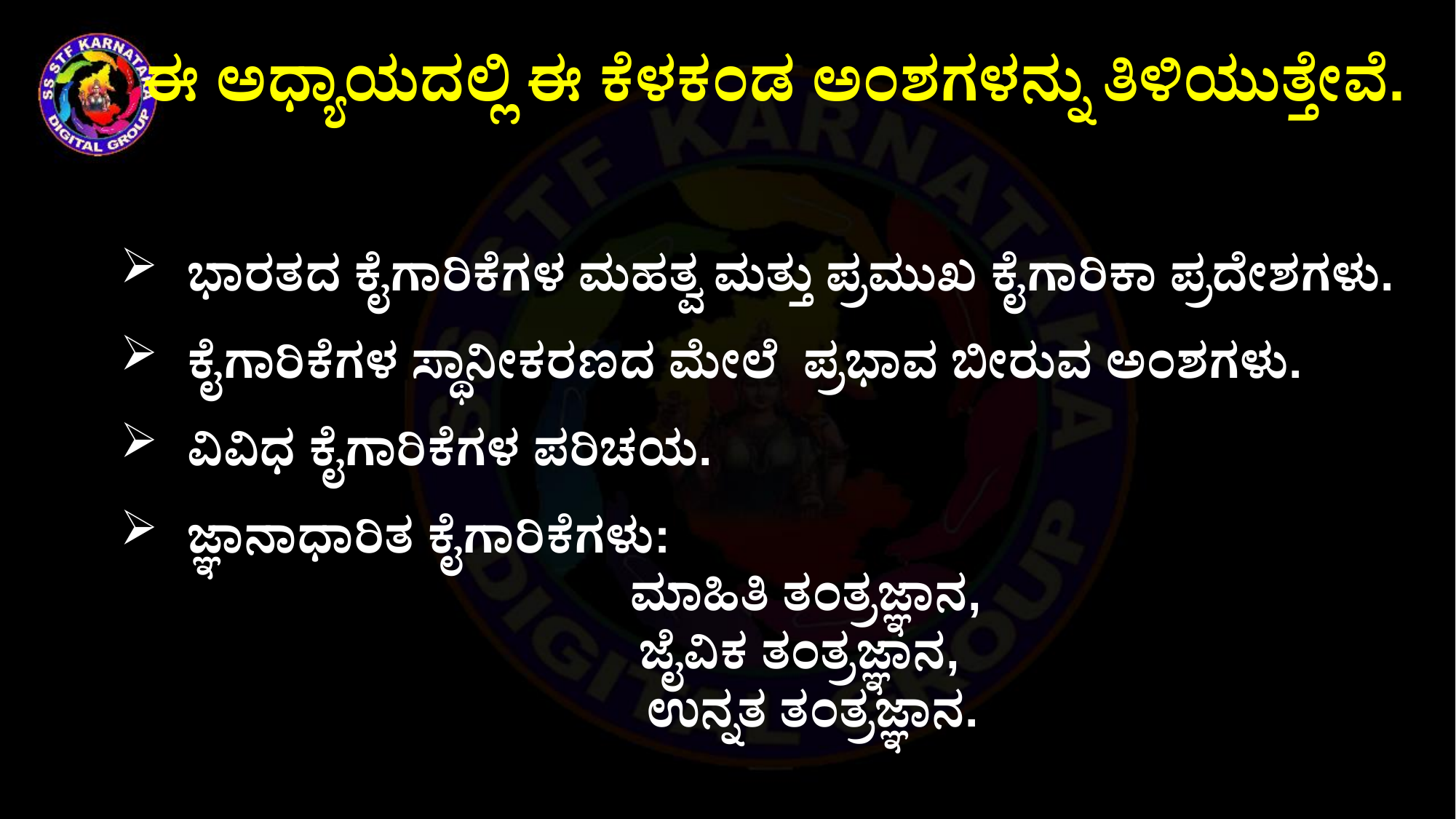

ಈ ಅಧ್ಯಾಯದಲ್ಲಿ ಈ ಕೆಳಕಂಡ ಅಂಶಗಳನ್ನು ತಿಳಿಯುತ್ತೇವೆ.
 ಭಾರತದ ಕೈಗಾರಿಕೆಗಳ ಮಹತ್ವ ಮತ್ತು ಪ್ರಮುಖ ಕೈಗಾರಿಕಾ ಪ್ರದೇಶಗಳು.
 ಕೈಗಾರಿಕೆಗಳ ಸ್ಥಾನೀಕರಣದ ಮೇಲೆ  ಪ್ರಭಾವ ಬೀರುವ ಅಂಶಗಳು.
 ವಿವಿಧ ಕೈಗಾರಿಕೆಗಳ ಪರಿಚಯ.
 ಜ್ಞಾನಾಧಾರಿತ ಕೈಗಾರಿಕೆಗಳು:
      ಮಾಹಿತಿ ತಂತ್ರಜ್ಞಾನ,
     ಜೈವಿಕ ತಂತ್ರಜ್ಞಾನ,
      ಉನ್ನತ ತಂತ್ರಜ್ಞಾನ.